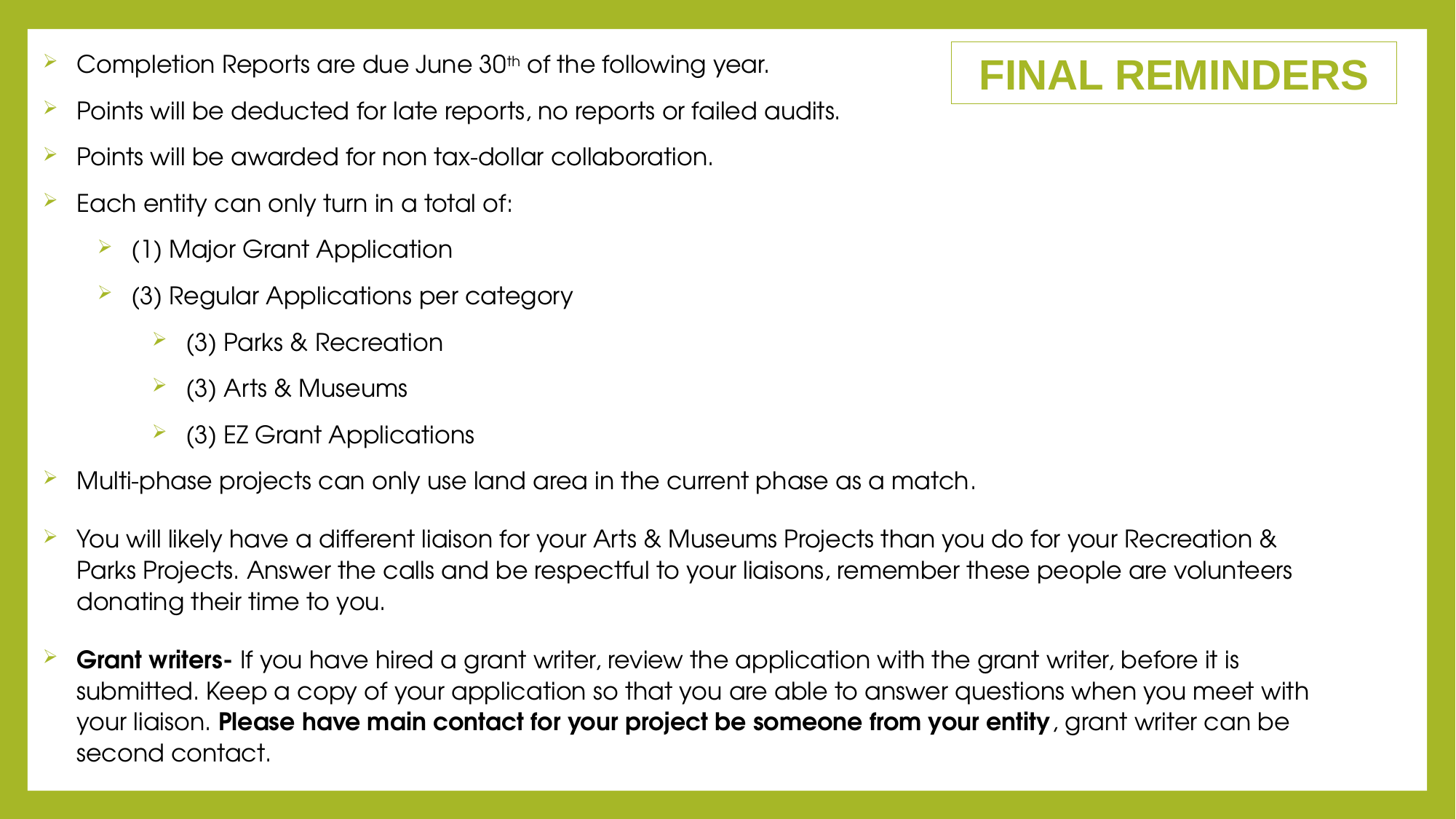

Completion Reports are due June 30th of the following year.
Points will be deducted for late reports, no reports or failed audits.
Points will be awarded for non tax-dollar collaboration.
Each entity can only turn in a total of:
(1) Major Grant Application
(3) Regular Applications per category
(3) Parks & Recreation
(3) Arts & Museums
(3) EZ Grant Applications
Multi-phase projects can only use land area in the current phase as a match.
You will likely have a different liaison for your Arts & Museums Projects than you do for your Recreation & Parks Projects. Answer the calls and be respectful to your liaisons, remember these people are volunteers donating their time to you.
Grant writers- If you have hired a grant writer, review the application with the grant writer, before it is submitted. Keep a copy of your application so that you are able to answer questions when you meet with your liaison. Please have main contact for your project be someone from your entity, grant writer can be second contact.

FINAL REMINDERS